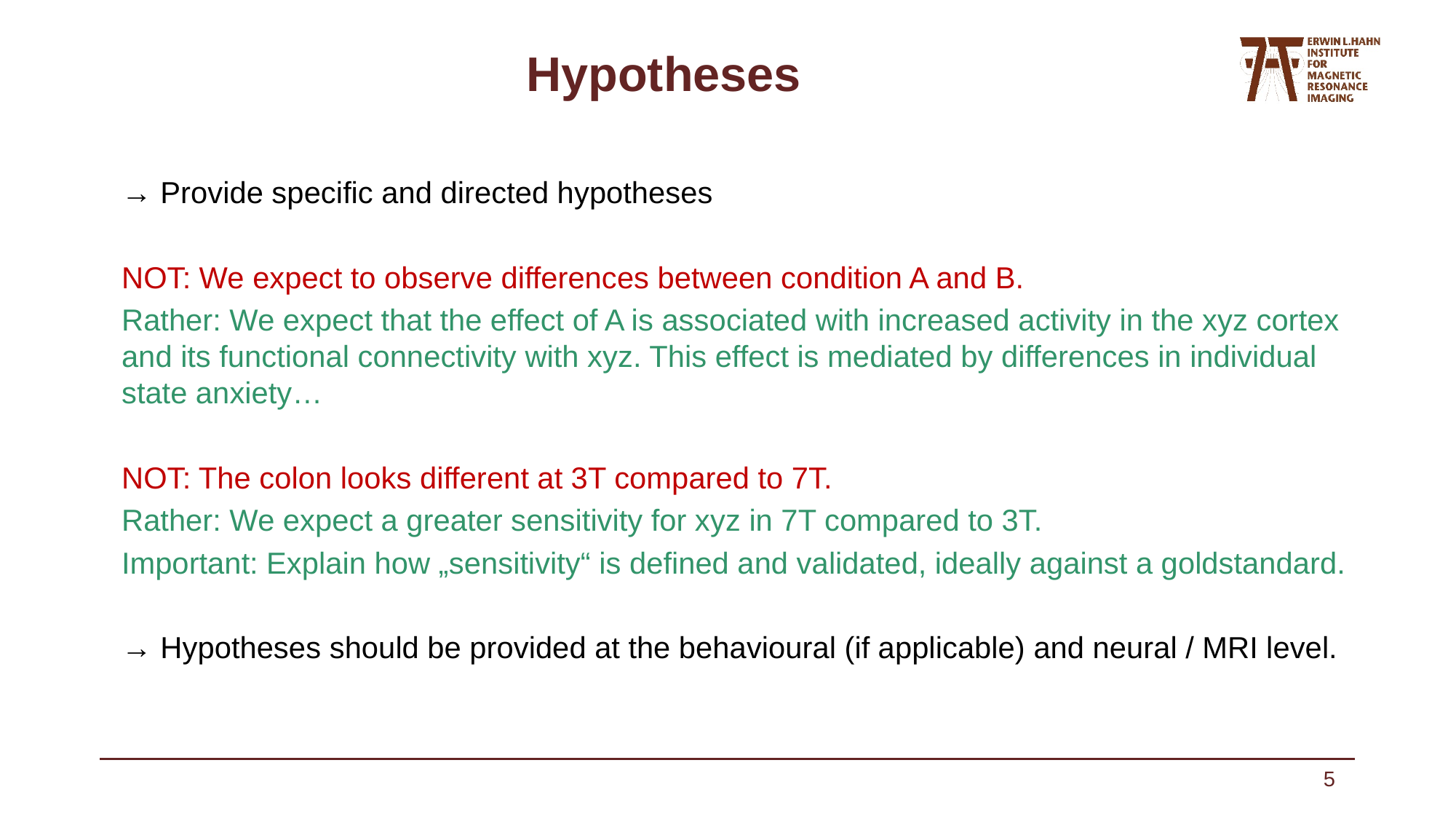

# Hypotheses
→ Provide specific and directed hypotheses

NOT: We expect to observe differences between condition A and B.
Rather: We expect that the effect of A is associated with increased activity in the xyz cortex and its functional connectivity with xyz. This effect is mediated by differences in individual state anxiety…

NOT: The colon looks different at 3T compared to 7T.
Rather: We expect a greater sensitivity for xyz in 7T compared to 3T.
Important: Explain how „sensitivity“ is defined and validated, ideally against a goldstandard.

→ Hypotheses should be provided at the behavioural (if applicable) and neural / MRI level.
5